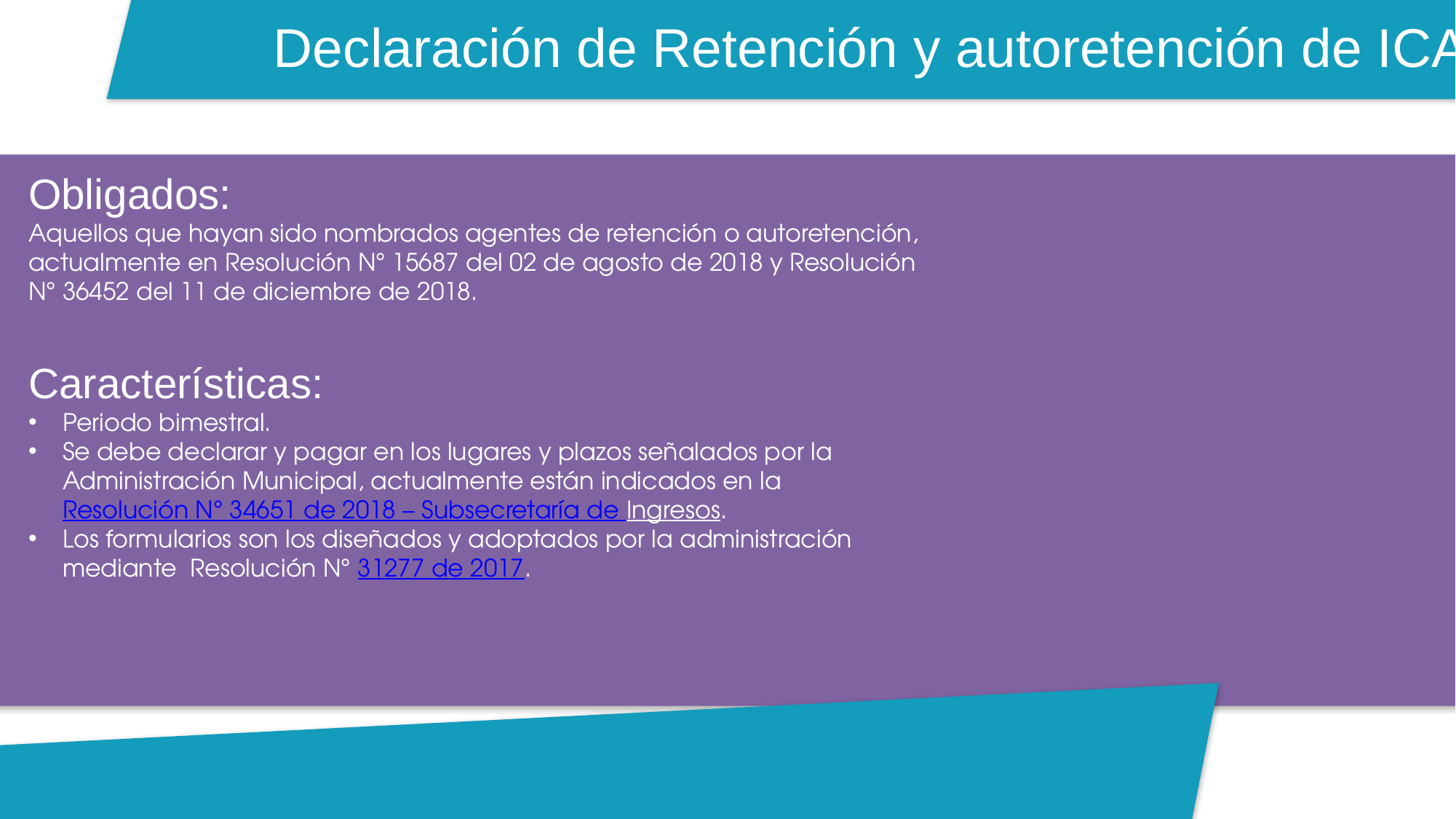

Declaración de Retención y autoretención de ICA:

Obligados:
Aquellos que hayan sido nombrados agentes de retención o autoretención,  actualmente en Resolución N° 15687 del 02 de agosto de 2018 y Resolución N° 36452 del 11 de diciembre de 2018.

Características:
Periodo bimestral.
Se debe declarar y pagar en los lugares y plazos señalados por la Administración Municipal, actualmente están indicados en la Resolución N° 34651 de 2018 – Subsecretaría de Ingresos.
Los formularios son los diseñados y adoptados por la administración mediante  Resolución N° 31277 de 2017.